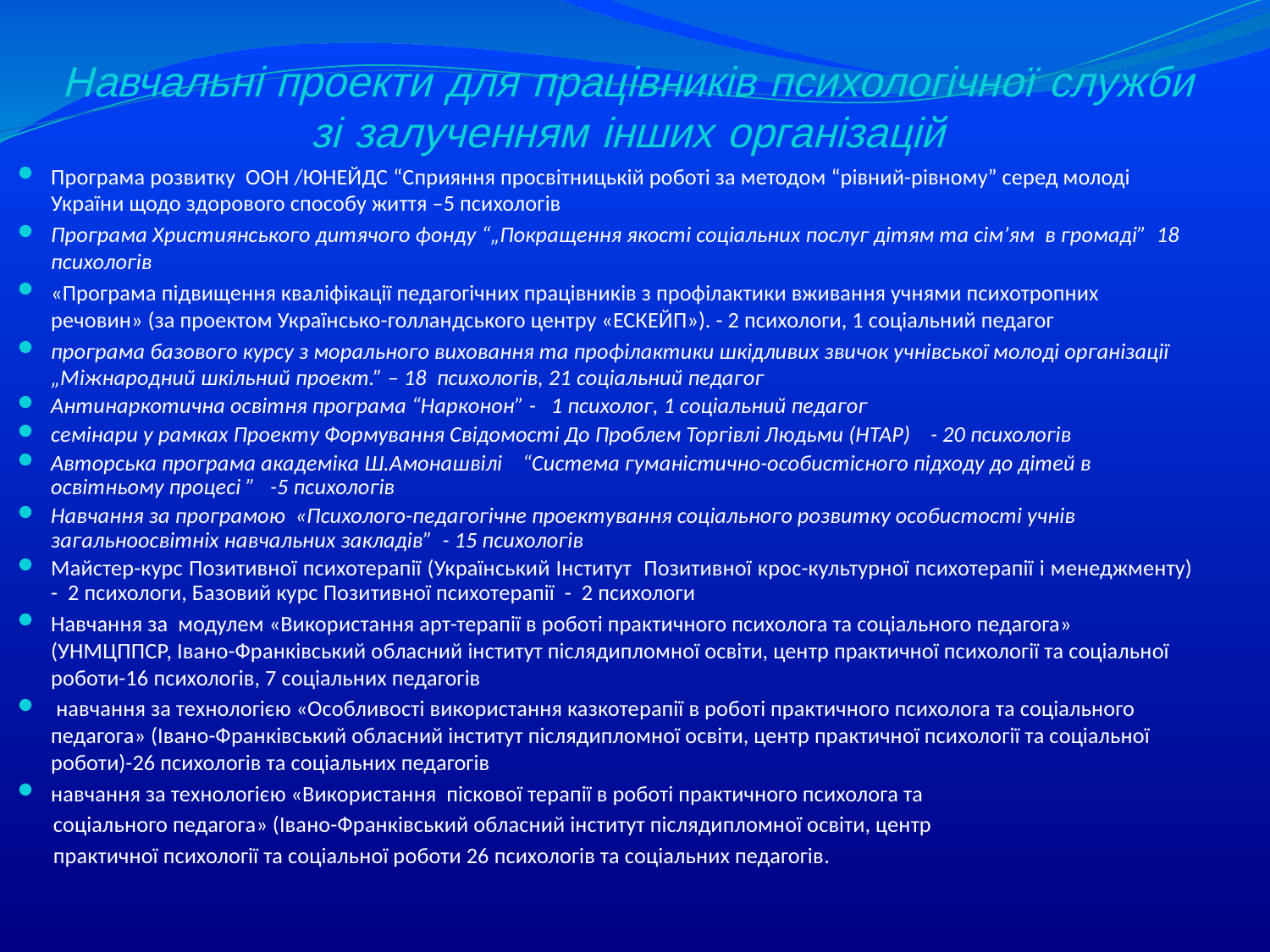

Навчальні проекти для працівників психологічної служби зі залученням інших організацій
Програма розвитку  ООН /ЮНЕЙДС “Сприяння просвітницькій роботі за методом “рівний-рівному” серед молоді України щодо здорового способу життя –5 психологів
Програма Християнського дитячого фонду “„Покращення якості соціальних послуг дітям та сім’ям  в громаді”  18 психологів
«Програма підвищення кваліфікації педагогічних працівників з профілактики вживання учнями психотропних речовин» (за проектом Українсько-голландського центру «ЕСКЕЙП»). - 2 психологи, 1 соціальний педагог
програма базового курсу з морального виховання та профілактики шкідливих звичок учнівської молоді організації „Міжнародний шкільний проект.” – 18  психологів, 21 соціальний педагог
Антинаркотична освітня програма “Нарконон” -   1 психолог, 1 соціальний педагог
семінари у рамках Проекту Формування Свідомості До Проблем Торгівлі Людьми (НТАР)    - 20 психологів
Авторська програма академіка Ш.Амонашвілі    “Система гуманістично-особистісного підходу до дітей в освітньому процесі ”   -5 психологів
Навчання за програмою  «Психолого-педагогічне проектування соціального розвитку особистості учнів загальноосвітніх навчальних закладів”  - 15 психологів
Майстер-курс Позитивної психотерапії (Український Інститут  Позитивної крос-культурної психотерапії і менеджменту) -  2 психологи, Базовий курс Позитивної психотерапії  -  2 психологи
Навчання за  модулем «Використання арт-терапії в роботі практичного психолога та соціального педагога» (УНМЦППСР, Івано-Франківський обласний інститут післядипломної освіти, центр практичної психології та соціальної роботи-16 психологів, 7 соціальних педагогів
 навчання за технологією «Особливості використання казкотерапії в роботі практичного психолога та соціального педагога» (Івано-Франківський обласний інститут післядипломної освіти, центр практичної психології та соціальної роботи)-26 психологів та соціальних педагогів
навчання за технологією «Використання  піскової терапії в роботі практичного психолога та
       соціального педагога» (Івано-Франківський обласний інститут післядипломної освіти, центр
       практичної психології та соціальної роботи 26 психологів та соціальних педагогів.